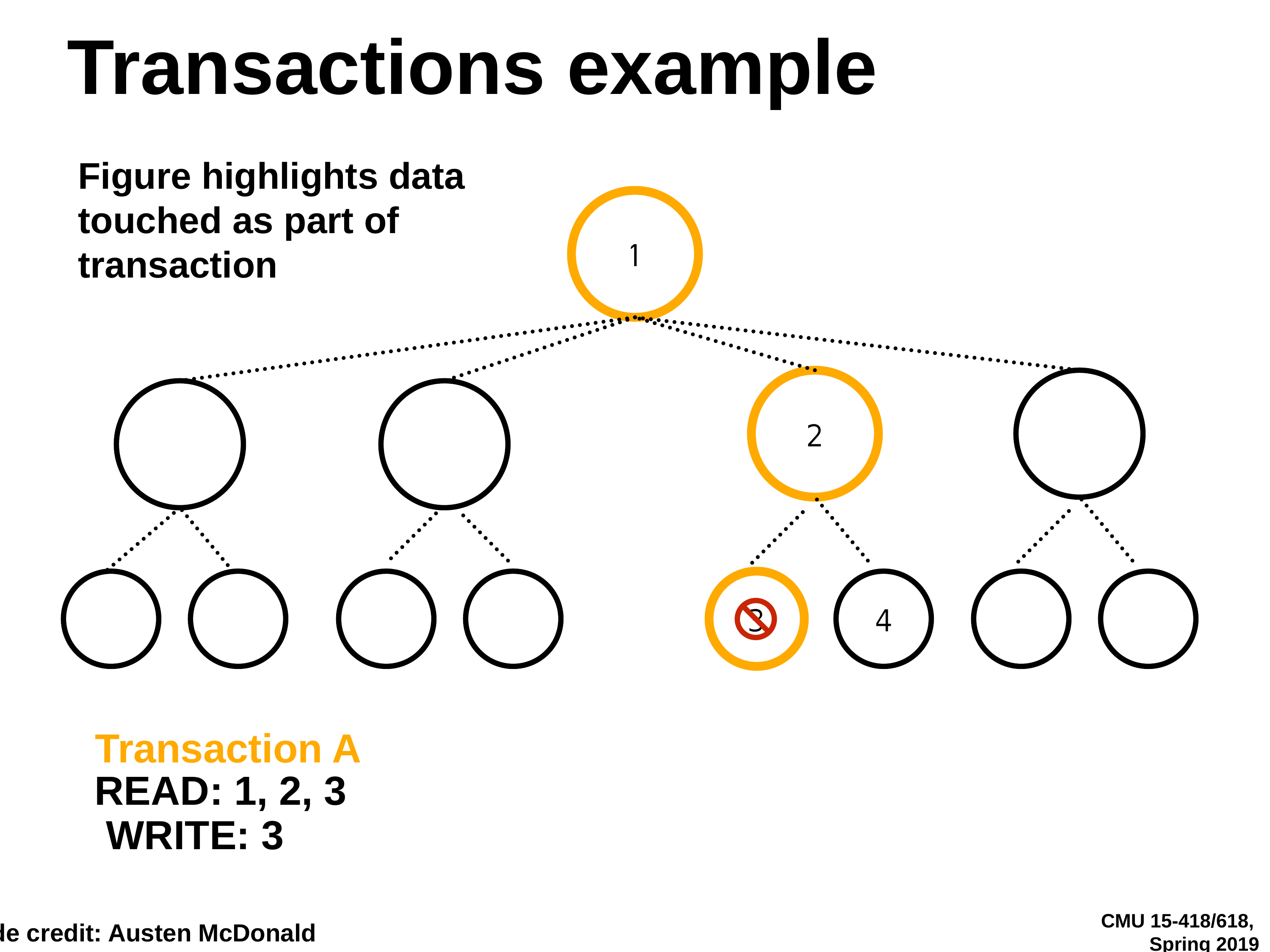

Transactions example
Figure highlights data touched as part of transaction

1

2

3
4
Transaction A
READ: 1, 2, 3
WRITE: 3
Slide credit: Austen McDonald